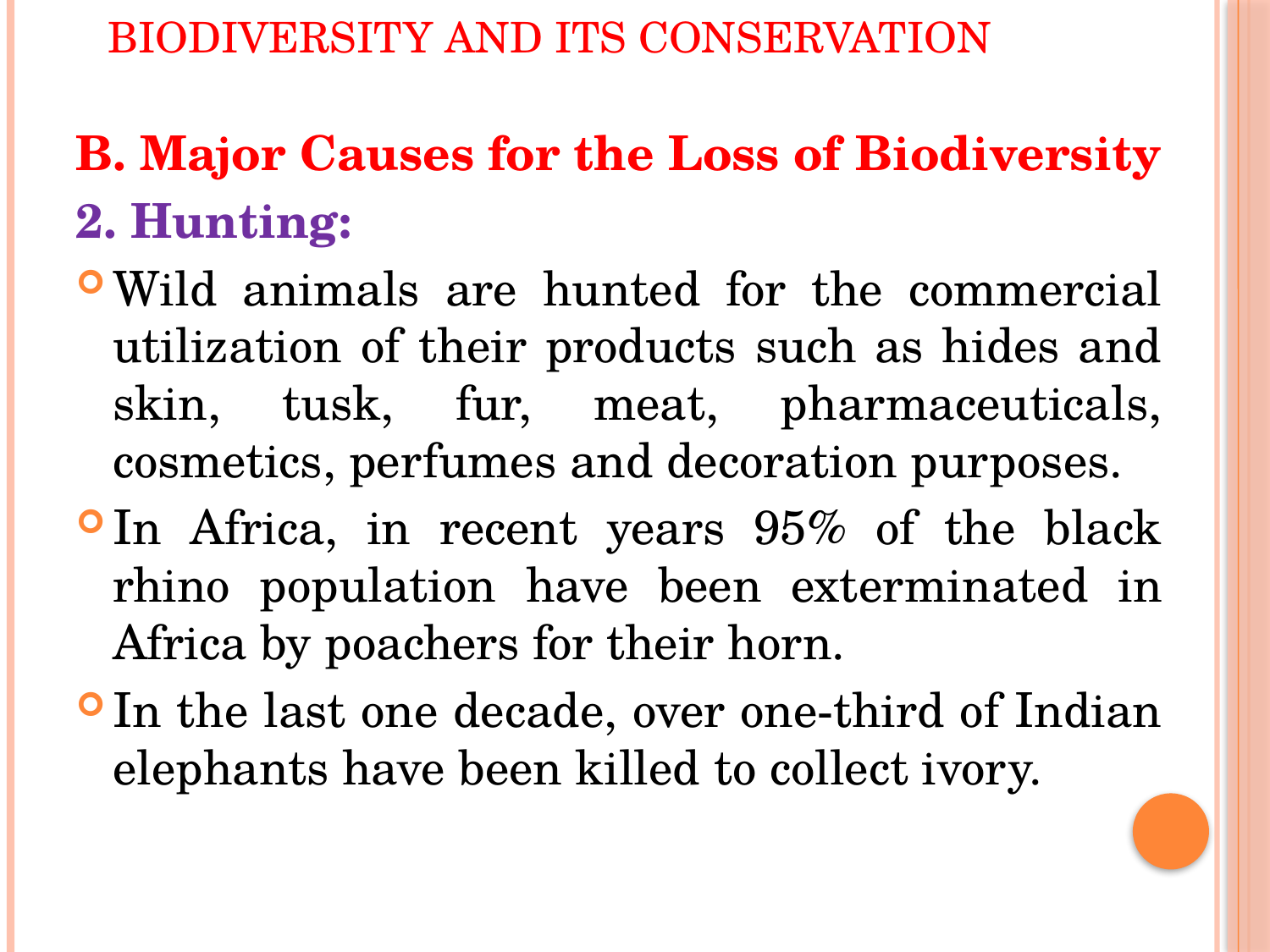

# Biodiversity and its Conservation
B. Major Causes for the Loss of Biodiversity
2. Hunting:
Wild animals are hunted for the commercial utilization of their products such as hides and skin, tusk, fur, meat, pharmaceuticals, cosmetics, perfumes and decoration purposes.
In Africa, in recent years 95% of the black rhino population have been exterminated in Africa by poachers for their horn.
In the last one decade, over one-third of Indian elephants have been killed to collect ivory.